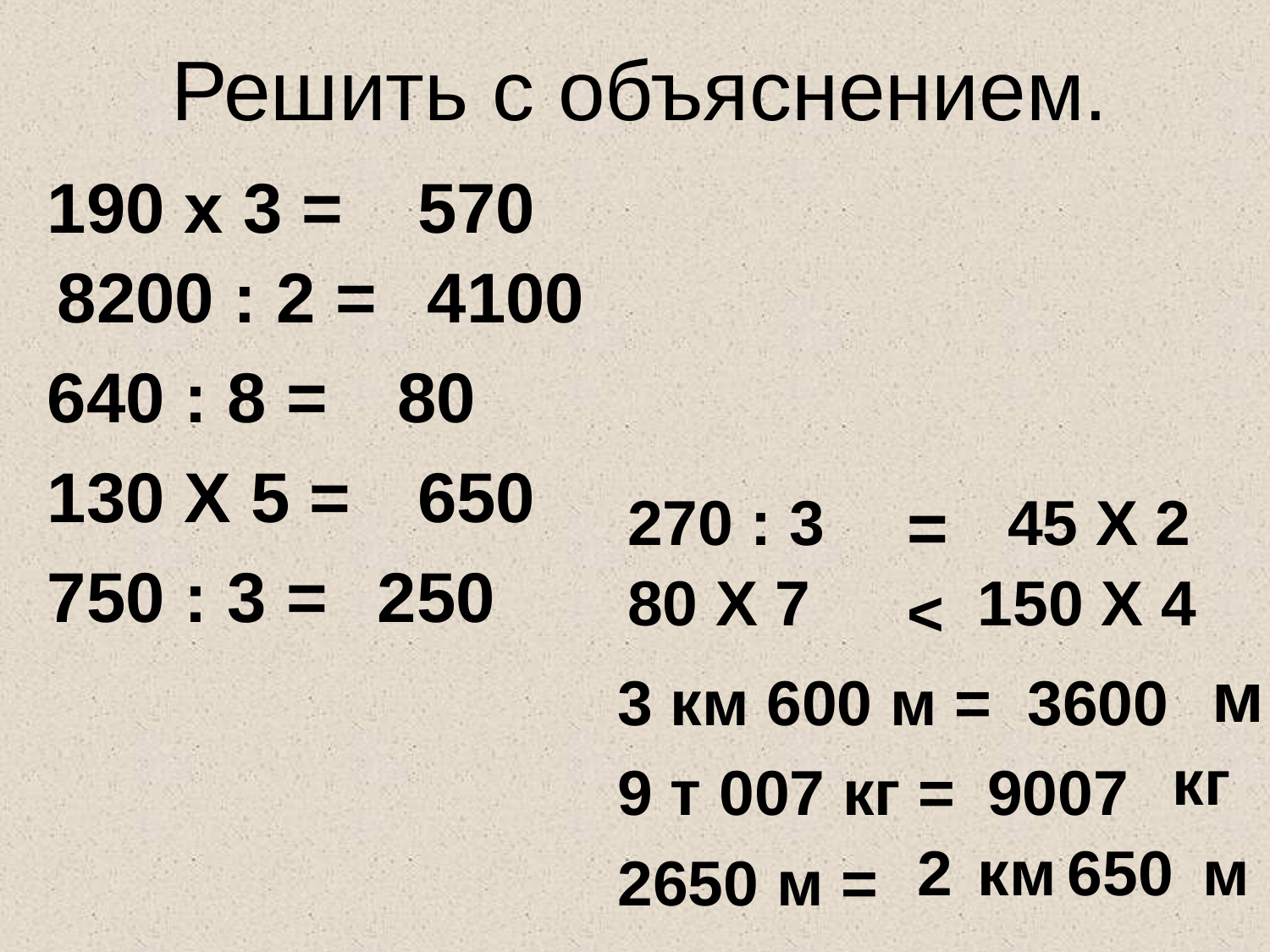

Решить с объяснением.

190 х 3 =

570

8200 : 2 =

4100

640 : 8 =

80

130 Х 5 =

650

750 : 3 =

250
270 : 3
=
45 Х 2
80 Х 7
150 Х 4
<
м
3 км 600 м =
3600
кг
9 т 007 кг =
9007
2
км
650
м
2650 м =